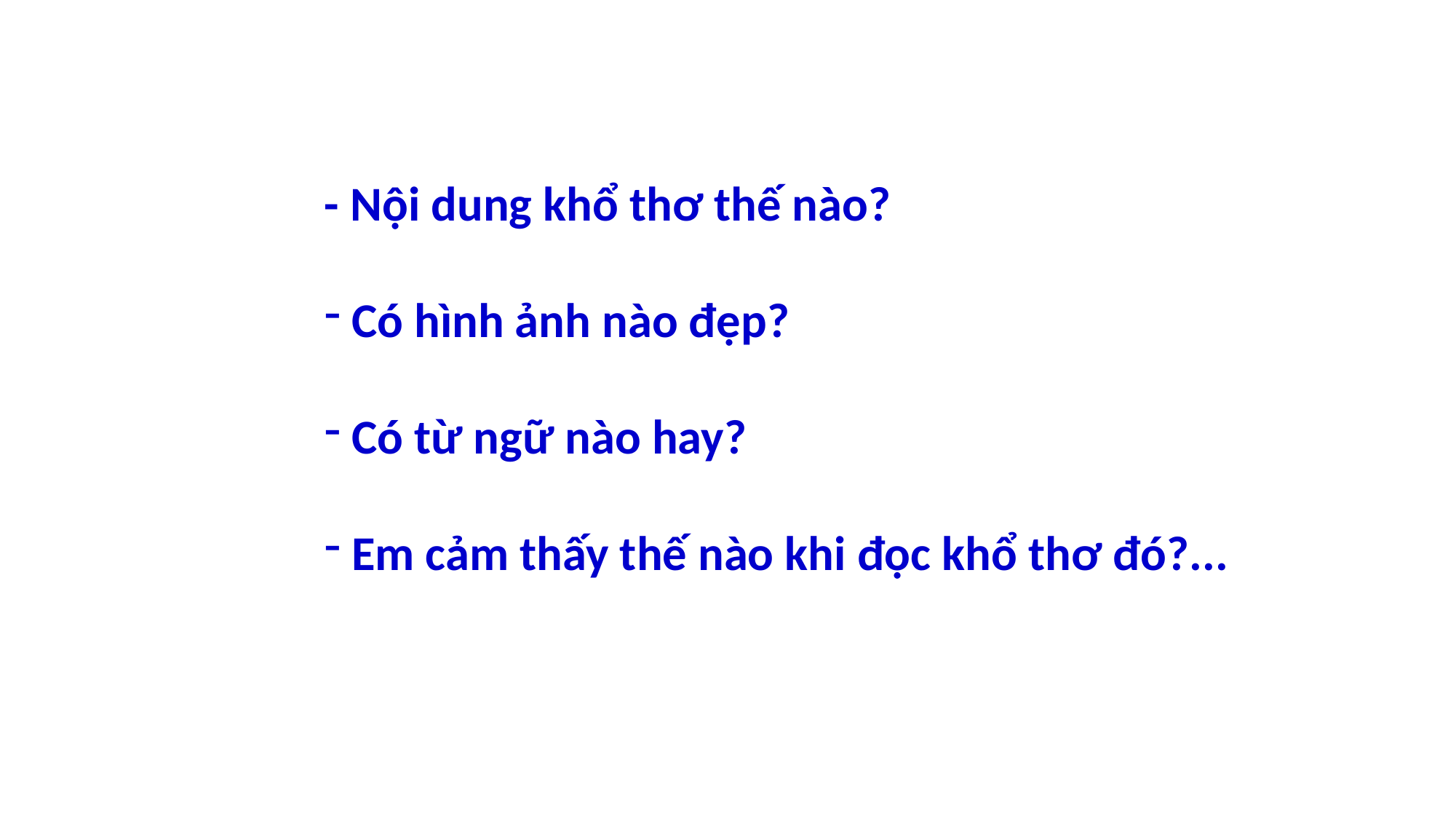

- Nội dung khổ thơ thế nào?
 Có hình ảnh nào đẹp?
 Có từ ngữ nào hay?
 Em cảm thấy thế nào khi đọc khổ thơ đó?...